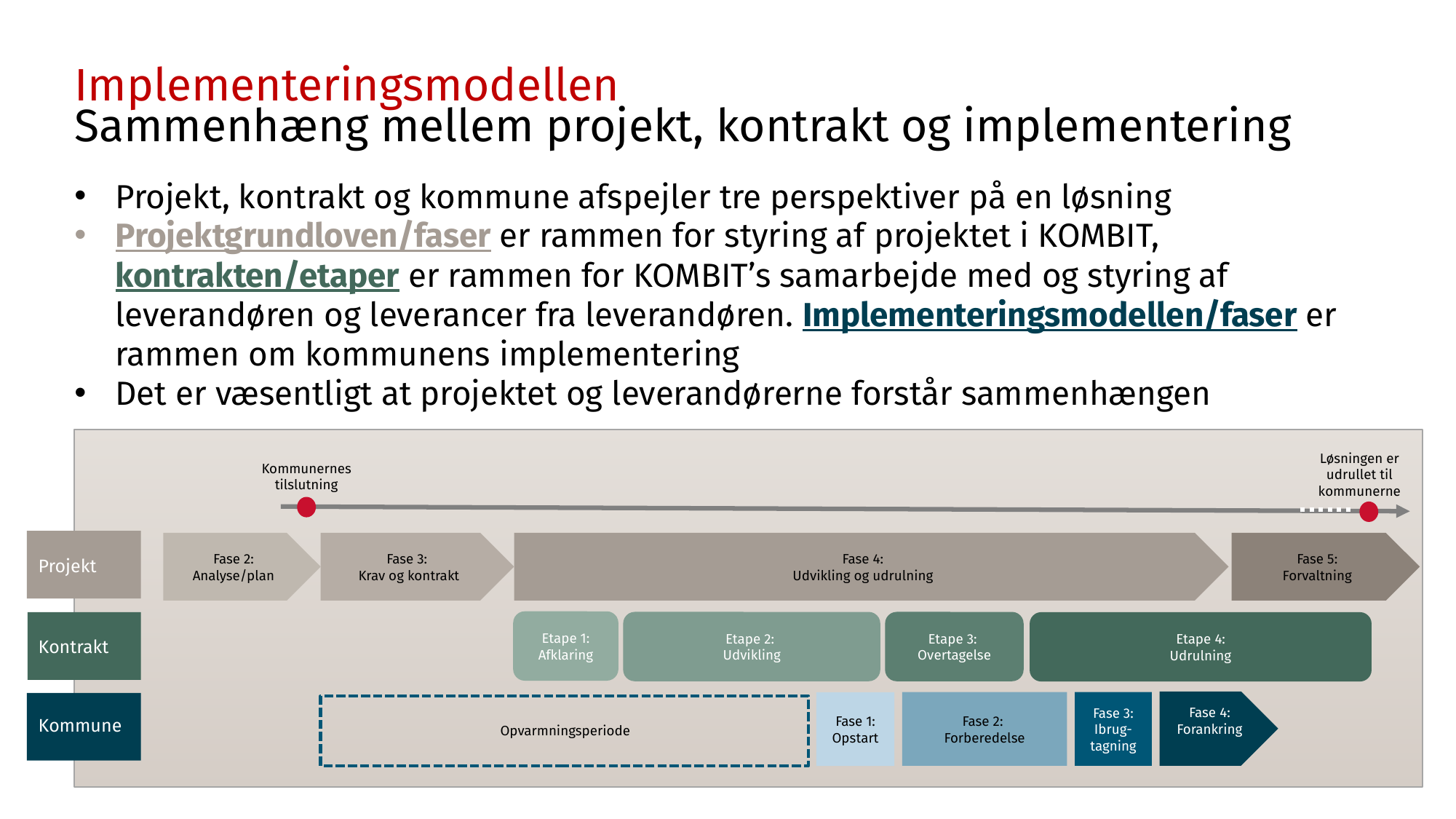

# Implementeringsmodellen Sammenhæng mellem projekt, kontrakt og implementering
Projekt, kontrakt og kommune afspejler tre perspektiver på en løsning
Projektgrundloven/faser er rammen for styring af projektet i KOMBIT, kontrakten/etaper er rammen for KOMBIT’s samarbejde med og styring af leverandøren og leverancer fra leverandøren. Implementeringsmodellen/faser er rammen om kommunens implementering
Det er væsentligt at projektet og leverandørerne forstår sammenhængen

Løsningen er udrullet til kommunerne
Kommunernes tilslutning

Fase 5:
Forvaltning
Fase 2:
Analyse/plan
Fase 3:
Krav og kontrakt
Fase 4:
Udvikling og udrulning
Projekt
Etape 1:
Afklaring
Etape 2:
Udvikling
Etape 3:
Overtagelse
Etape 4:
Udrulning

Kontrakt

Fase 4: Forankring

Fase 2:
Forberedelse

Fase 3: Ibrug-tagning
Fase 1:
Opstart

Kommune
Opvarmningsperiode
4